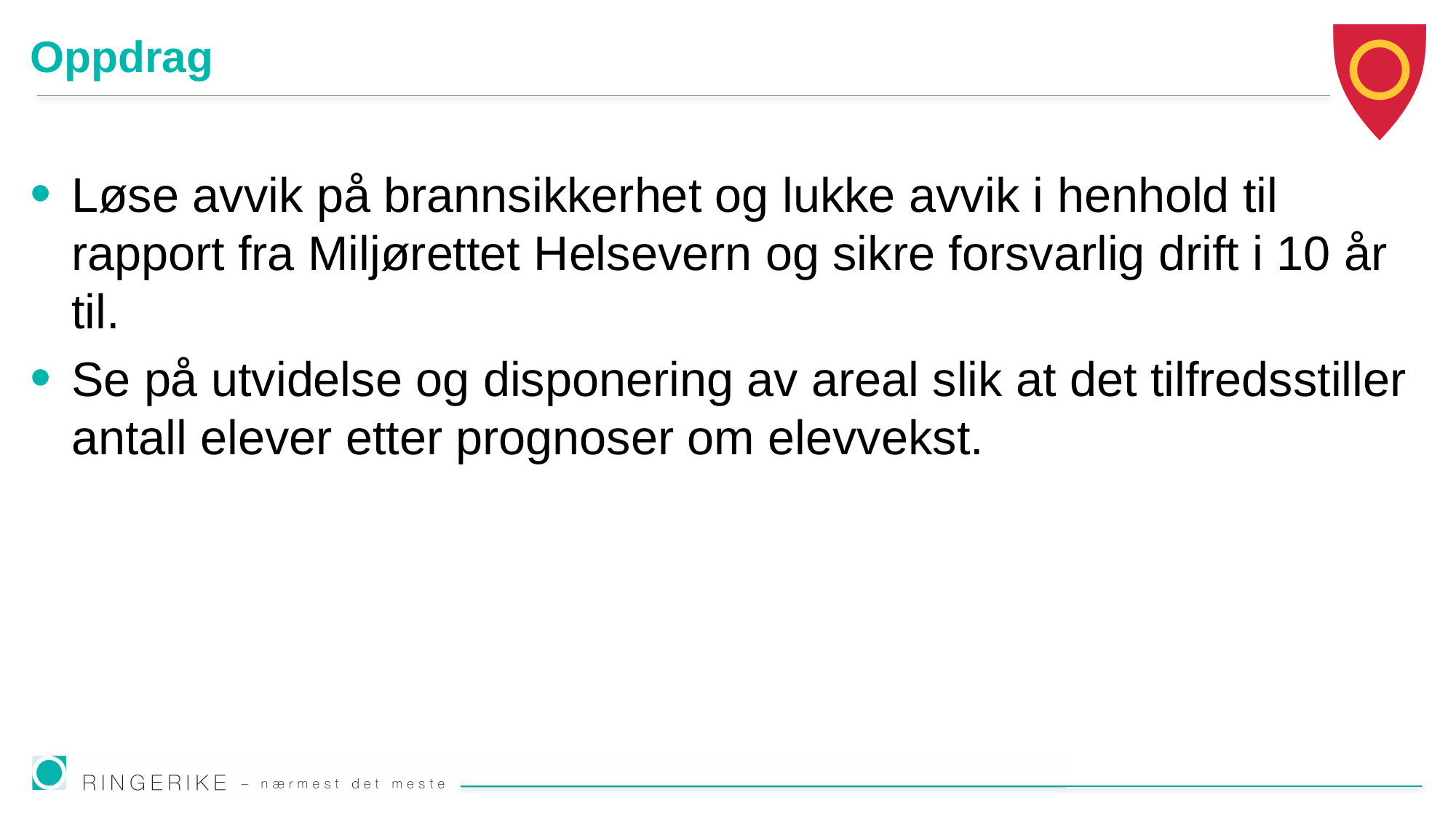

# Oppdrag
Løse avvik på brannsikkerhet og lukke avvik i henhold til rapport fra Miljørettet Helsevern og sikre forsvarlig drift i 10 år til.
Se på utvidelse og disponering av areal slik at det tilfredsstiller antall elever etter prognoser om elevvekst.